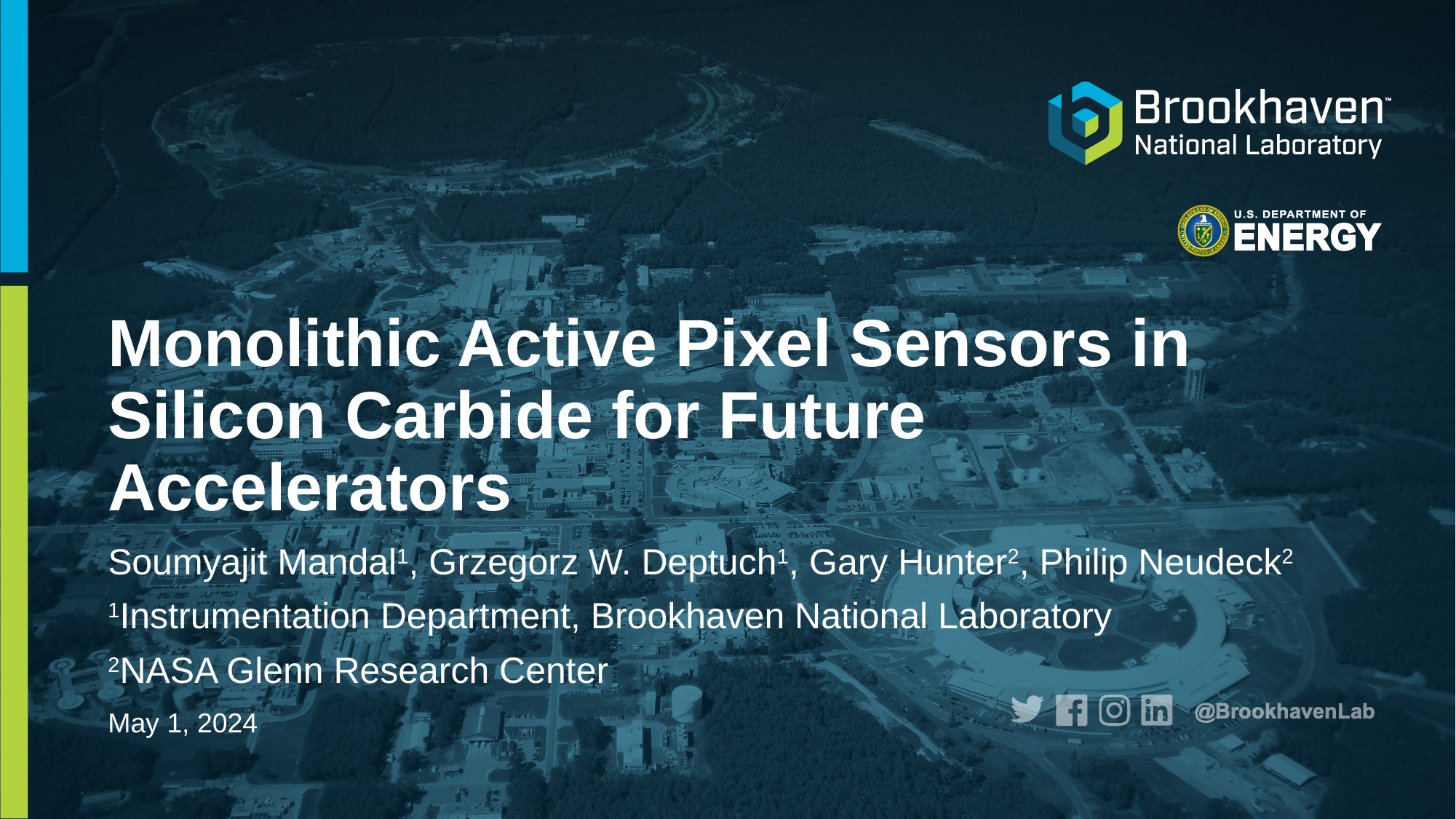

# Monolithic Active Pixel Sensors in Silicon Carbide for Future Accelerators
Soumyajit Mandal1, Grzegorz W. Deptuch1, Gary Hunter2, Philip Neudeck2
1Instrumentation Department, Brookhaven National Laboratory
2NASA Glenn Research Center
May 1, 2024